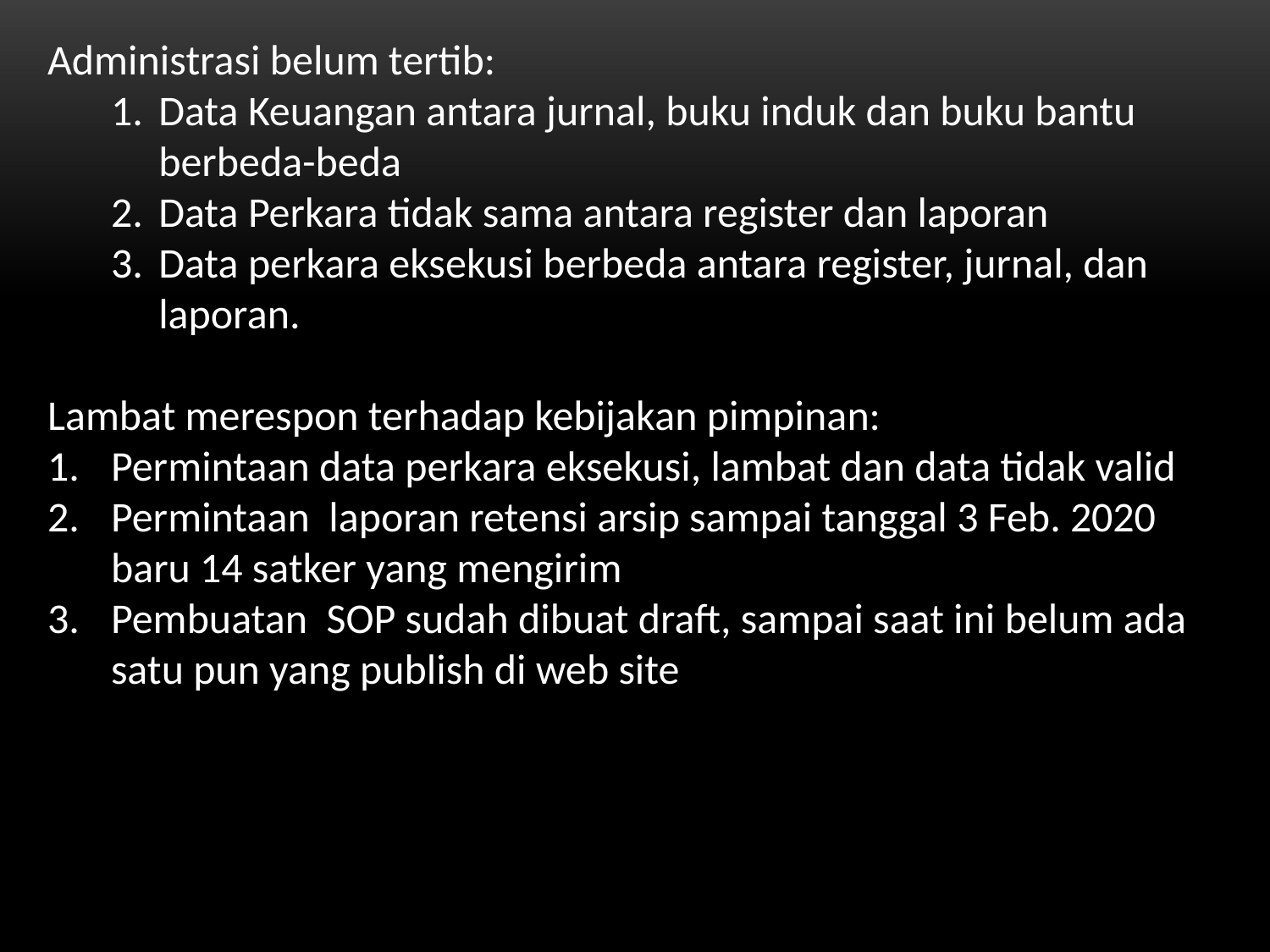

Administrasi belum tertib:
Data Keuangan antara jurnal, buku induk dan buku bantu berbeda-beda
Data Perkara tidak sama antara register dan laporan
Data perkara eksekusi berbeda antara register, jurnal, dan laporan.

Lambat merespon terhadap kebijakan pimpinan:
Permintaan data perkara eksekusi, lambat dan data tidak valid
Permintaan  laporan retensi arsip sampai tanggal 3 Feb. 2020 baru 14 satker yang mengirim
Pembuatan  SOP sudah dibuat draft, sampai saat ini belum ada satu pun yang publish di web site

#
12